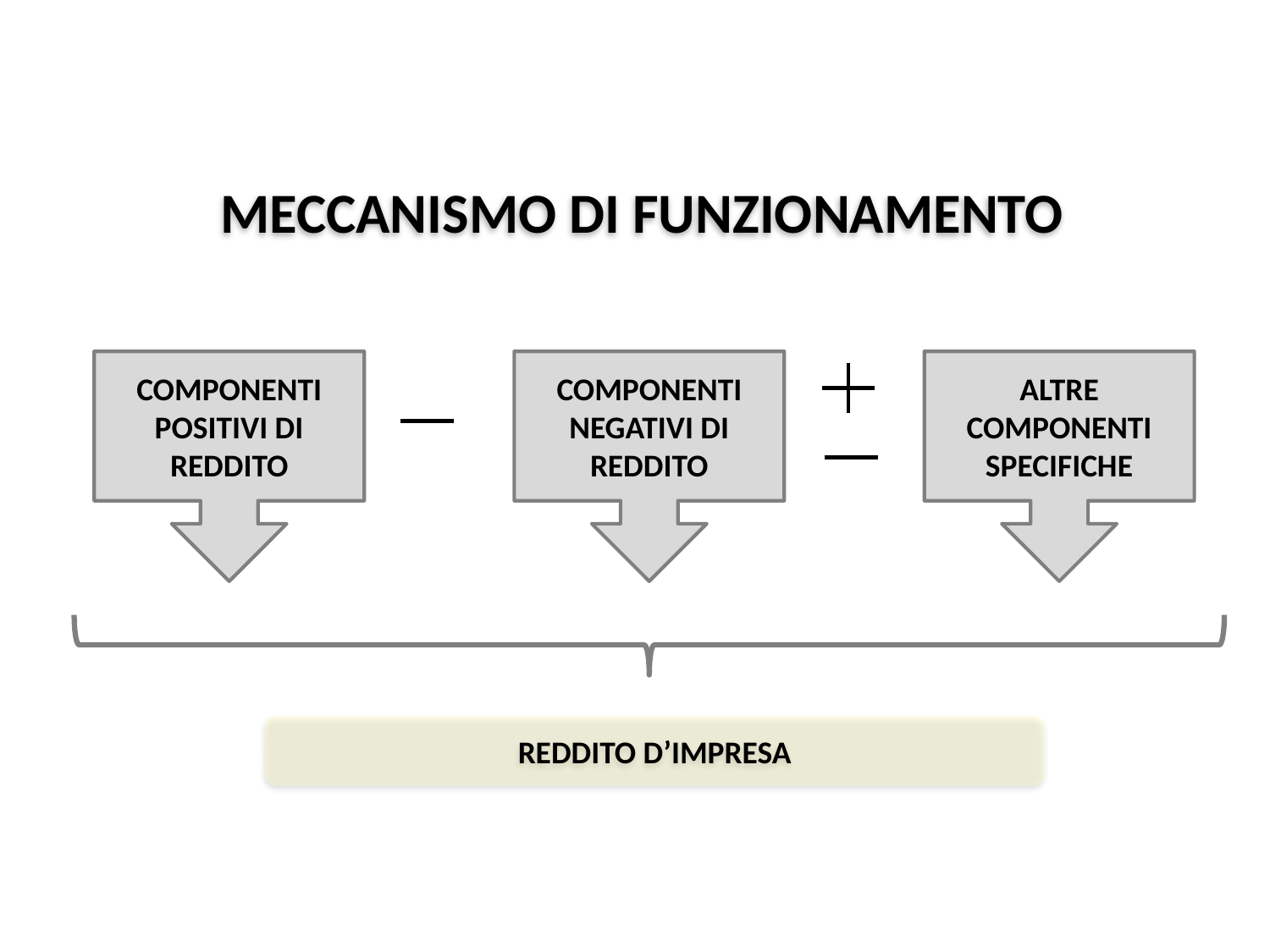

Meccanismo di funzionamento

MECCANISMO DI FUNZIONAMENTO
COMPONENTI POSITIVI DI REDDITO
COMPONENTI NEGATIVI DI REDDITO
ALTRE COMPONENTI SPECIFICHE
REDDITO D’IMPRESA